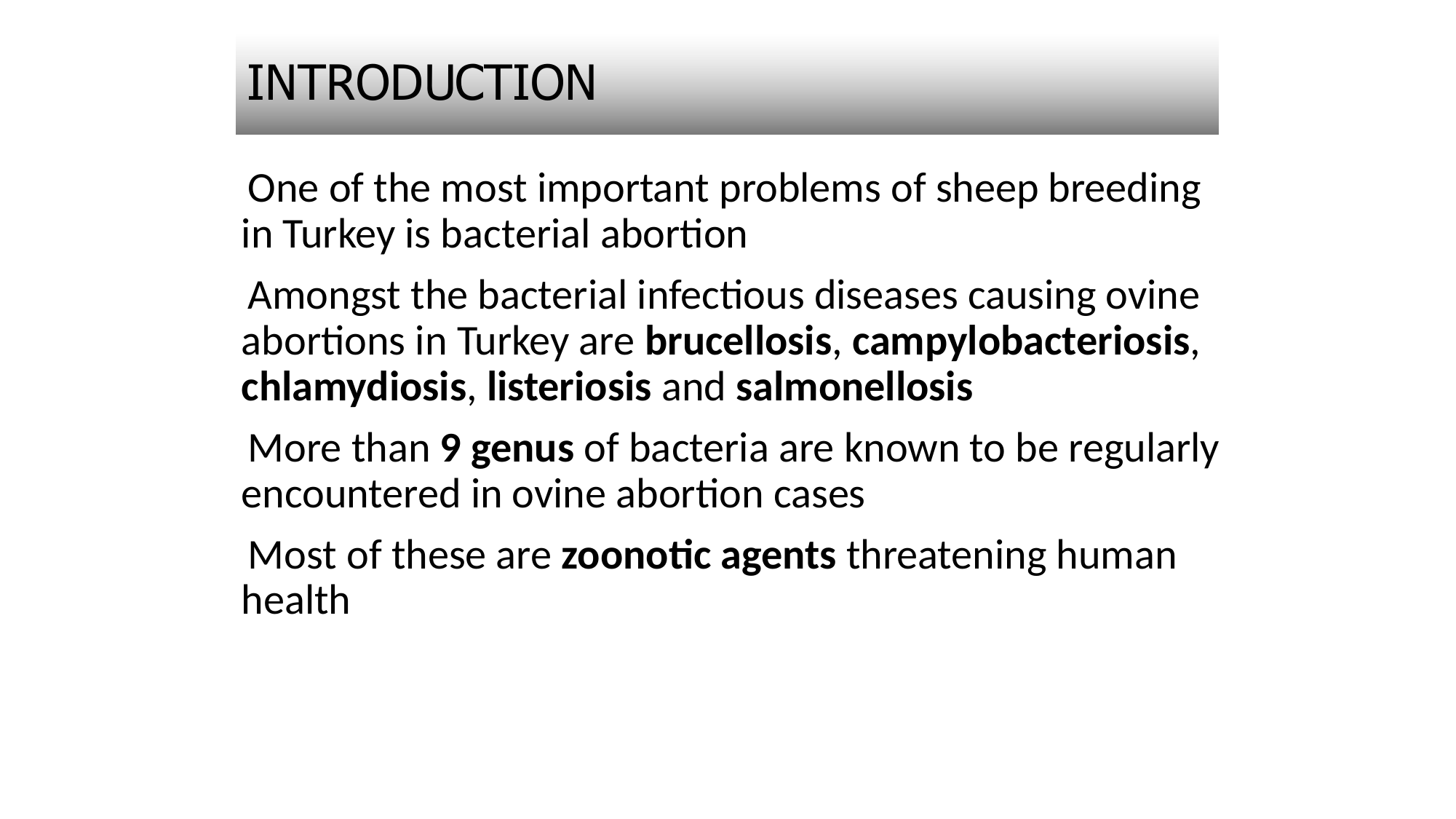

# INTRODUCTION
One of the most important problems of sheep breeding in Turkey is bacterial abortion
Amongst the bacterial infectious diseases causing ovine abortions in Turkey are brucellosis, campylobacteriosis, chlamydiosis, listeriosis and salmonellosis
More than 9 genus of bacteria are known to be regularly encountered in ovine abortion cases
Most of these are zoonotic agents threatening human health